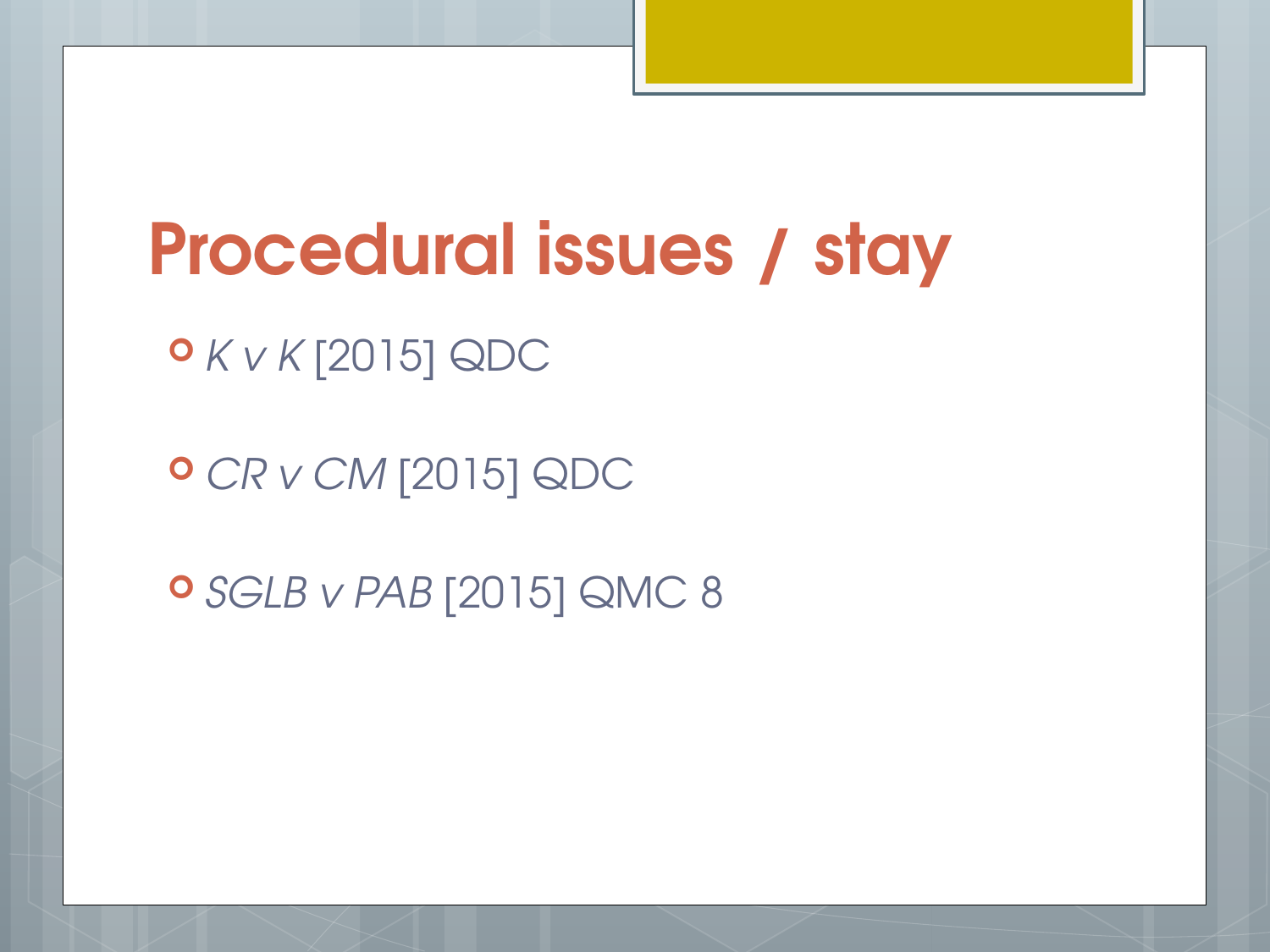

# Procedural issues / stay
K v K [2015] QDC

CR v CM [2015] QDC

SGLB v PAB [2015] QMC 8